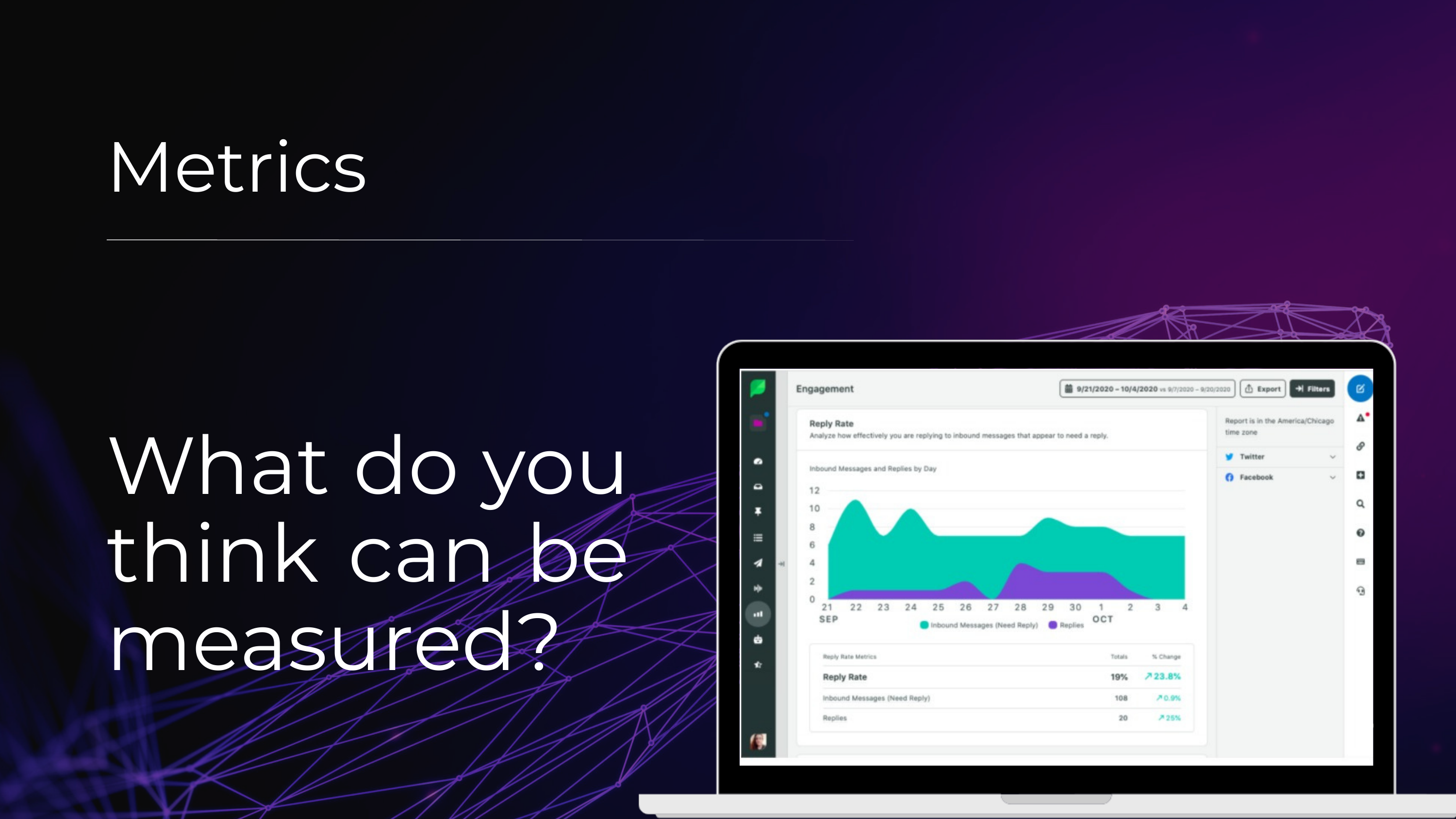

Metrics

What do you think can be measured?